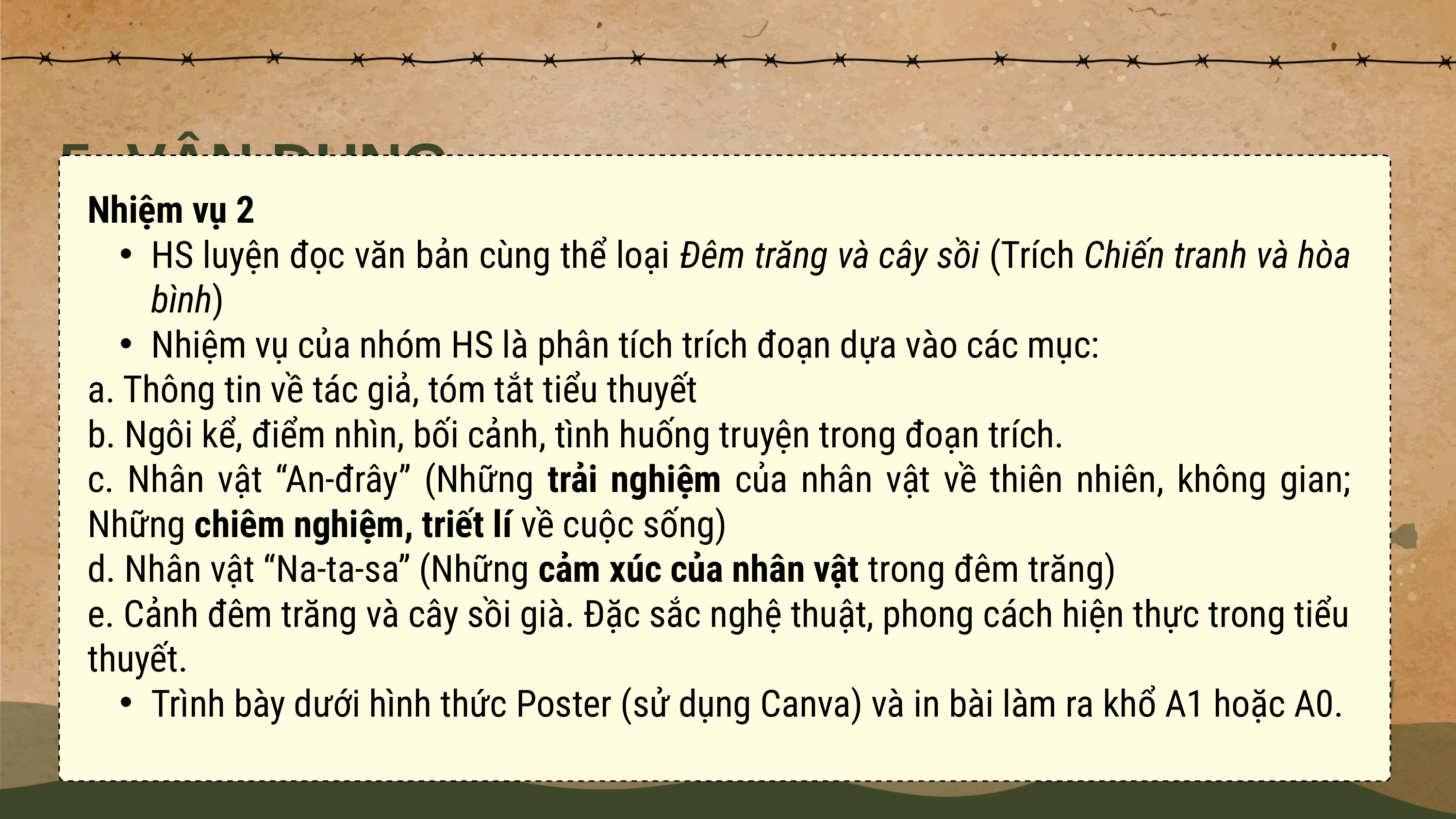

5. VẬN DỤNG

Nhiệm vụ 2
HS luyện đọc văn bản cùng thể loại Đêm trăng và cây sồi (Trích Chiến tranh và hòa bình)
Nhiệm vụ của nhóm HS là phân tích trích đoạn dựa vào các mục:
a. Thông tin về tác giả, tóm tắt tiểu thuyết
b. Ngôi kể, điểm nhìn, bối cảnh, tình huống truyện trong đoạn trích.
c. Nhân vật “An-đrây” (Những trải nghiệm của nhân vật về thiên nhiên, không gian; Những chiêm nghiệm, triết lí về cuộc sống)
d. Nhân vật “Na-ta-sa” (Những cảm xúc của nhân vật trong đêm trăng)
e. Cảnh đêm trăng và cây sồi già. Đặc sắc nghệ thuật, phong cách hiện thực trong tiểu thuyết.
Trình bày dưới hình thức Poster (sử dụng Canva) và in bài làm ra khổ A1 hoặc A0.